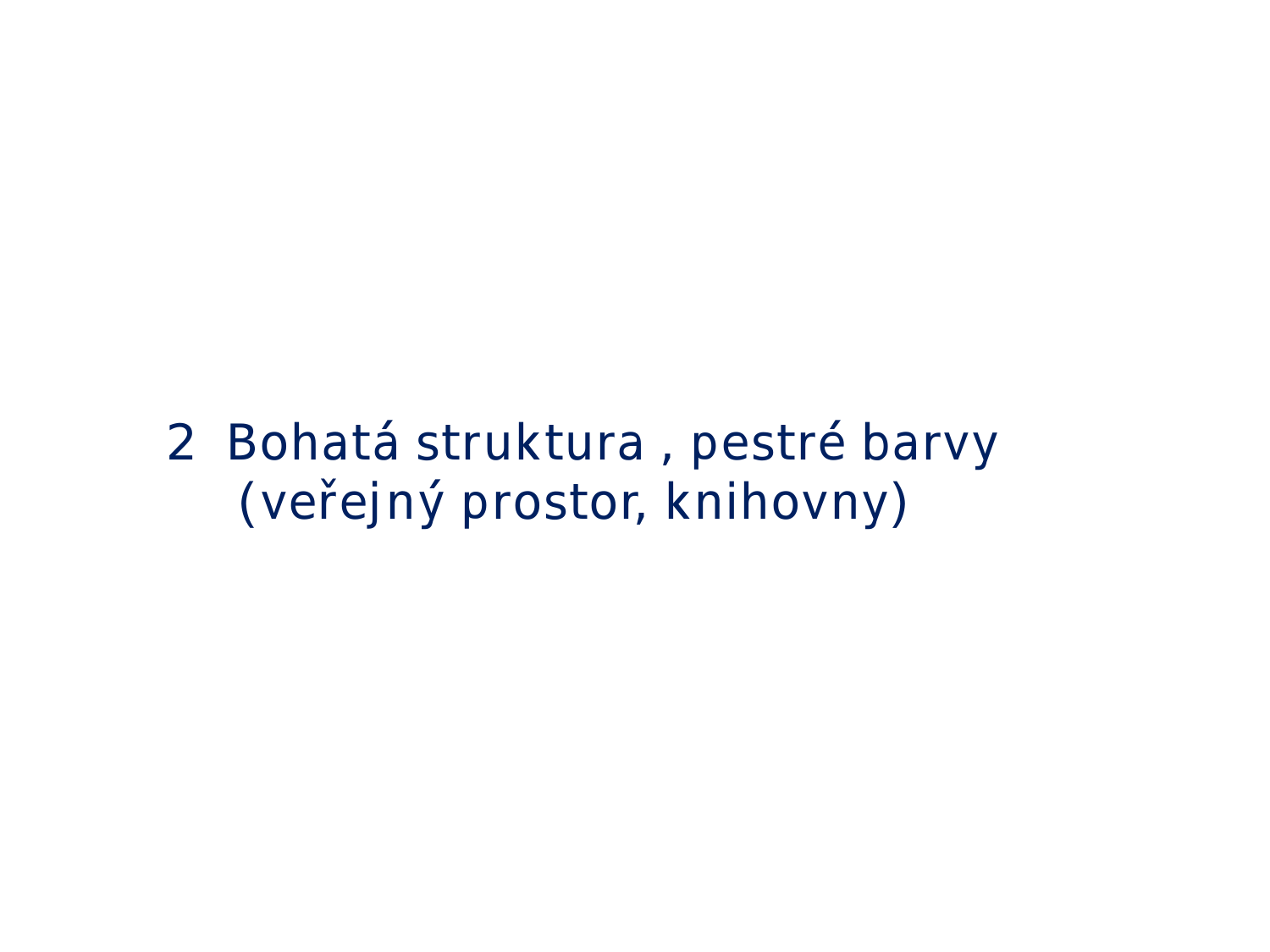

2  Bohatá struktura , pestré barvy
     (veřejný prostor, knihovny)